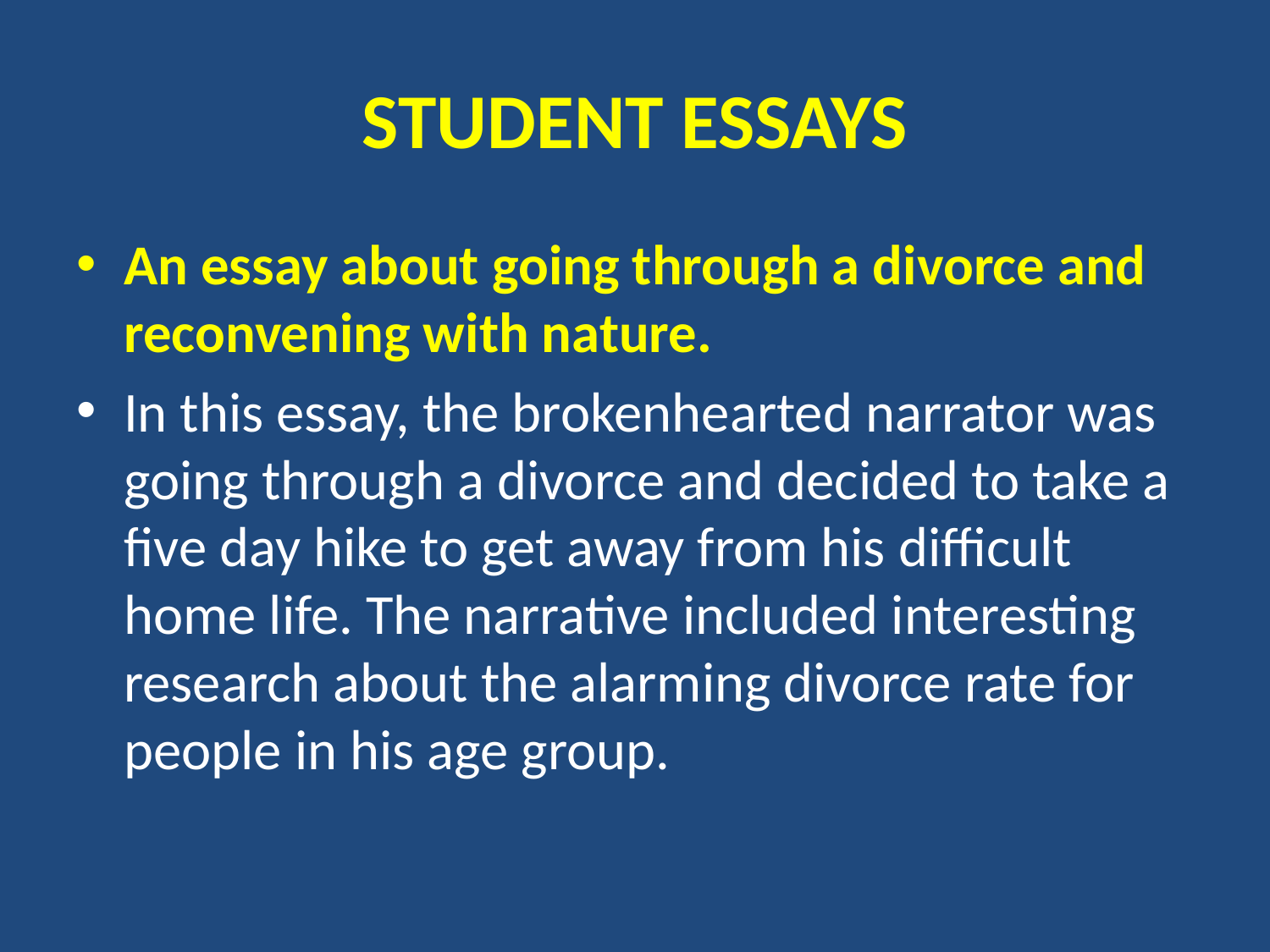

# STUDENT ESSAYS
An essay about going through a divorce and reconvening with nature.
In this essay, the brokenhearted narrator was going through a divorce and decided to take a five day hike to get away from his difficult home life. The narrative included interesting research about the alarming divorce rate for people in his age group.